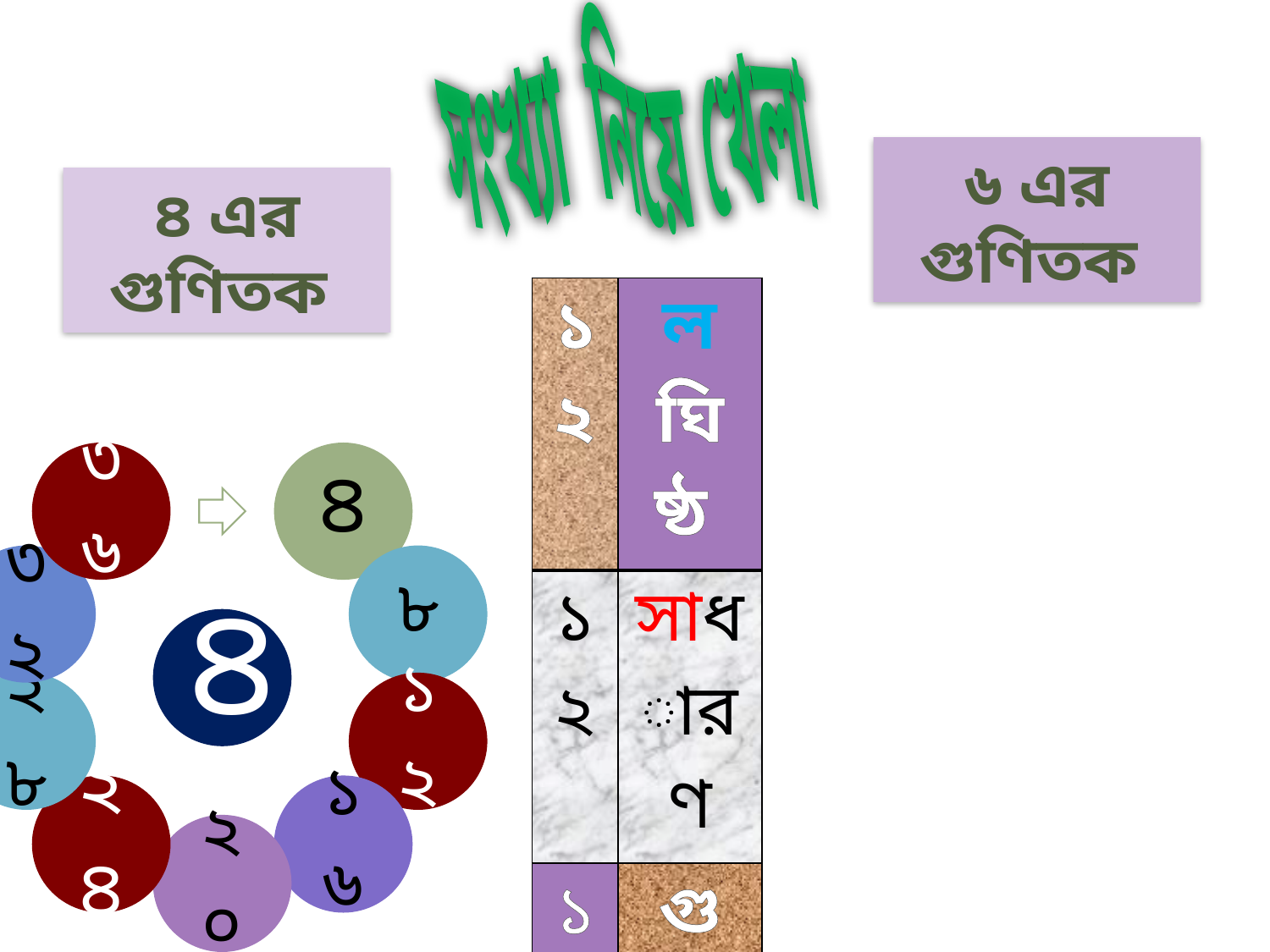

সংখ্যা  নিয়ে খেলা
৬ এর গুণিতক
৪ এর গুণিতক
| ১২ | লঘিষ্ঠ |
| --- | --- |
| ১২ | সাধারণ |
| ১২ | গুণিতক |
৬
৬
১২
২৪
৩৬
৪২
৪
৪
৮
২০
১২
২৪
২৮
৩৬